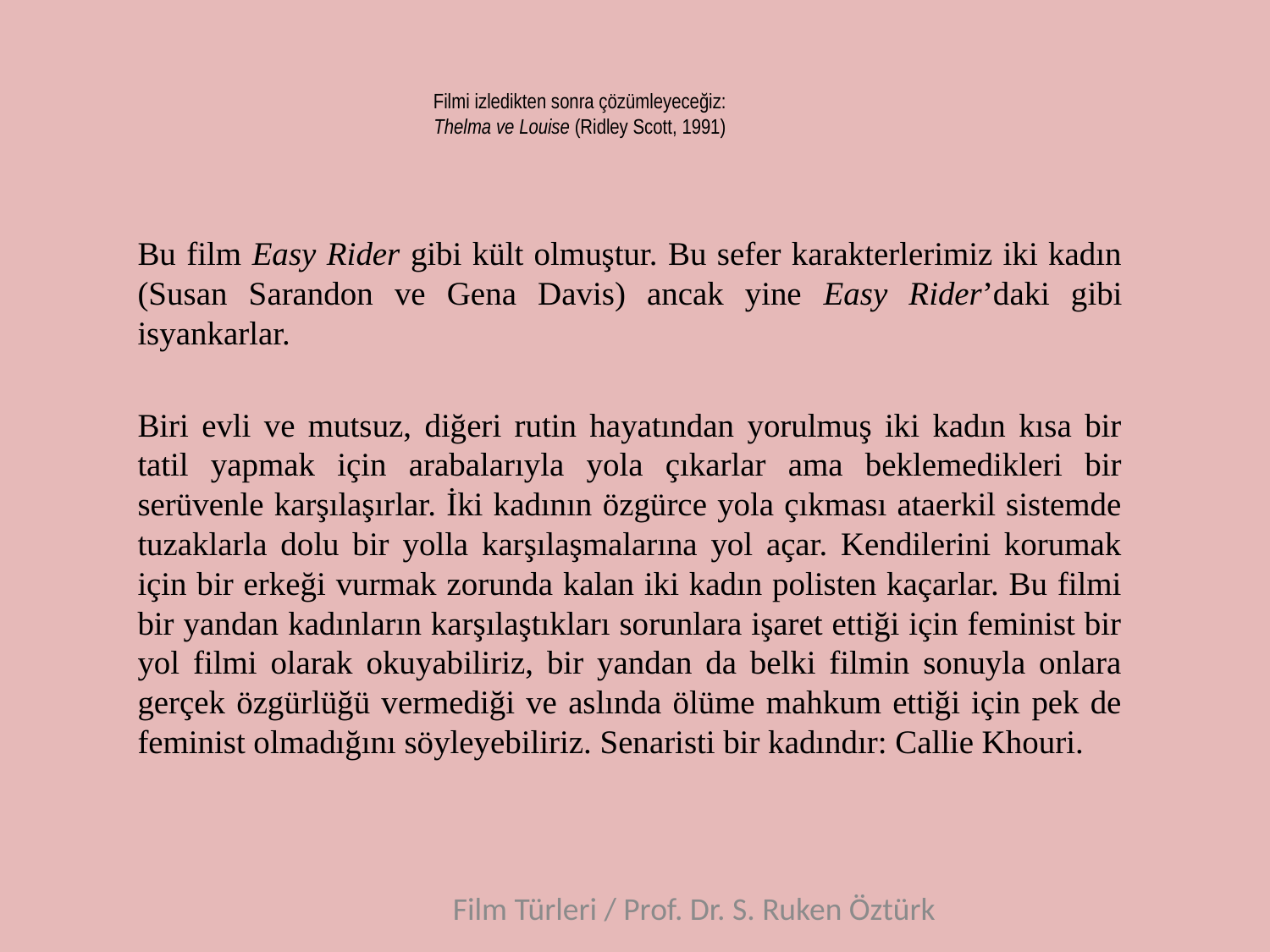

# Filmi izledikten sonra çözümleyeceğiz: Thelma ve Louise (Ridley Scott, 1991)
Bu film Easy Rider gibi kült olmuştur. Bu sefer karakterlerimiz iki kadın (Susan Sarandon ve Gena Davis) ancak yine Easy Rider’daki gibi isyankarlar.

Biri evli ve mutsuz, diğeri rutin hayatından yorulmuş iki kadın kısa bir tatil yapmak için arabalarıyla yola çıkarlar ama beklemedikleri bir serüvenle karşılaşırlar. İki kadının özgürce yola çıkması ataerkil sistemde tuzaklarla dolu bir yolla karşılaşmalarına yol açar. Kendilerini korumak için bir erkeği vurmak zorunda kalan iki kadın polisten kaçarlar. Bu filmi bir yandan kadınların karşılaştıkları sorunlara işaret ettiği için feminist bir yol filmi olarak okuyabiliriz, bir yandan da belki filmin sonuyla onlara gerçek özgürlüğü vermediği ve aslında ölüme mahkum ettiği için pek de feminist olmadığını söyleyebiliriz. Senaristi bir kadındır: Callie Khouri.
Film Türleri / Prof. Dr. S. Ruken Öztürk